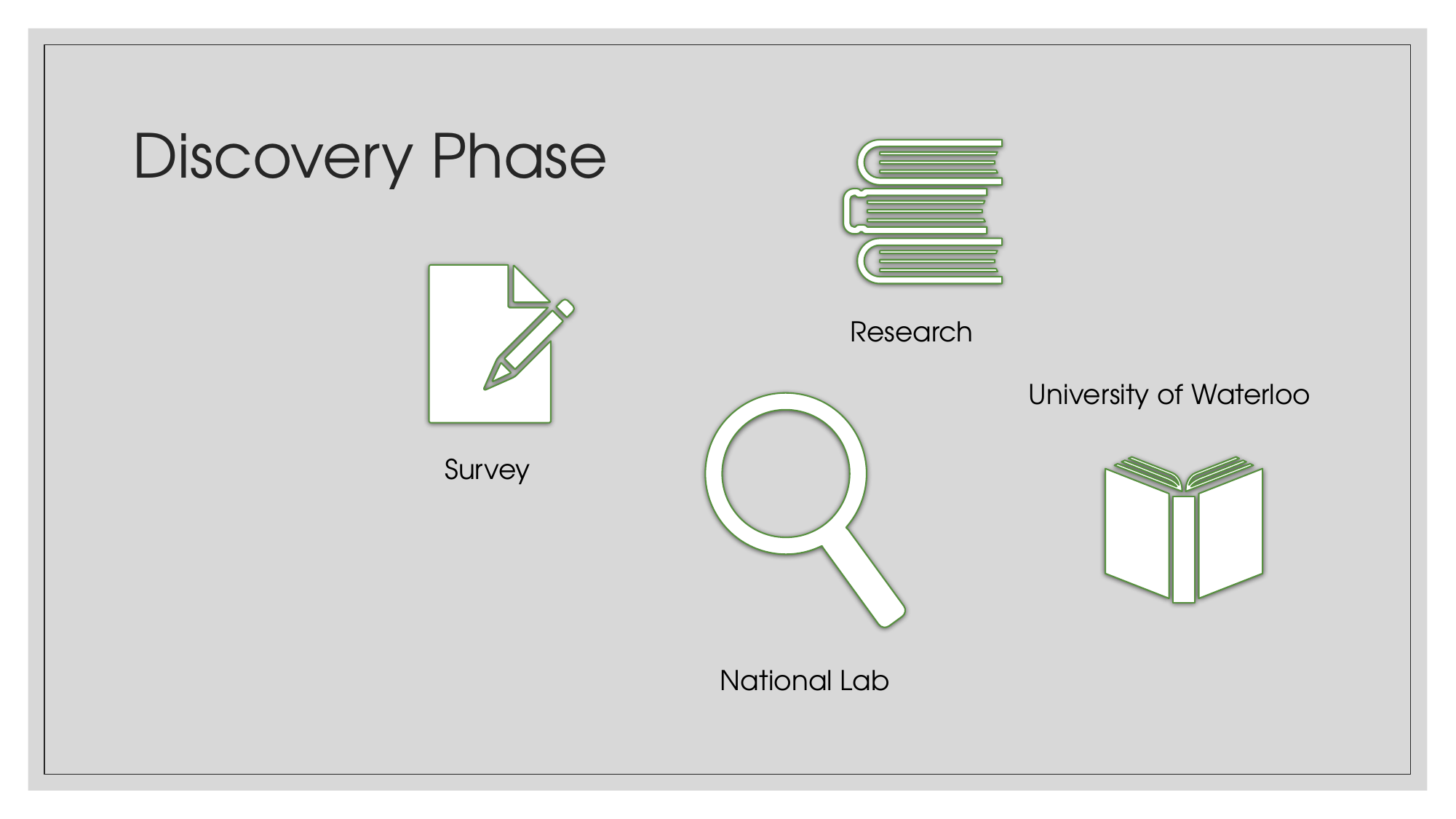

# Discovery Phase

Research
University of Waterloo

Survey

National Lab